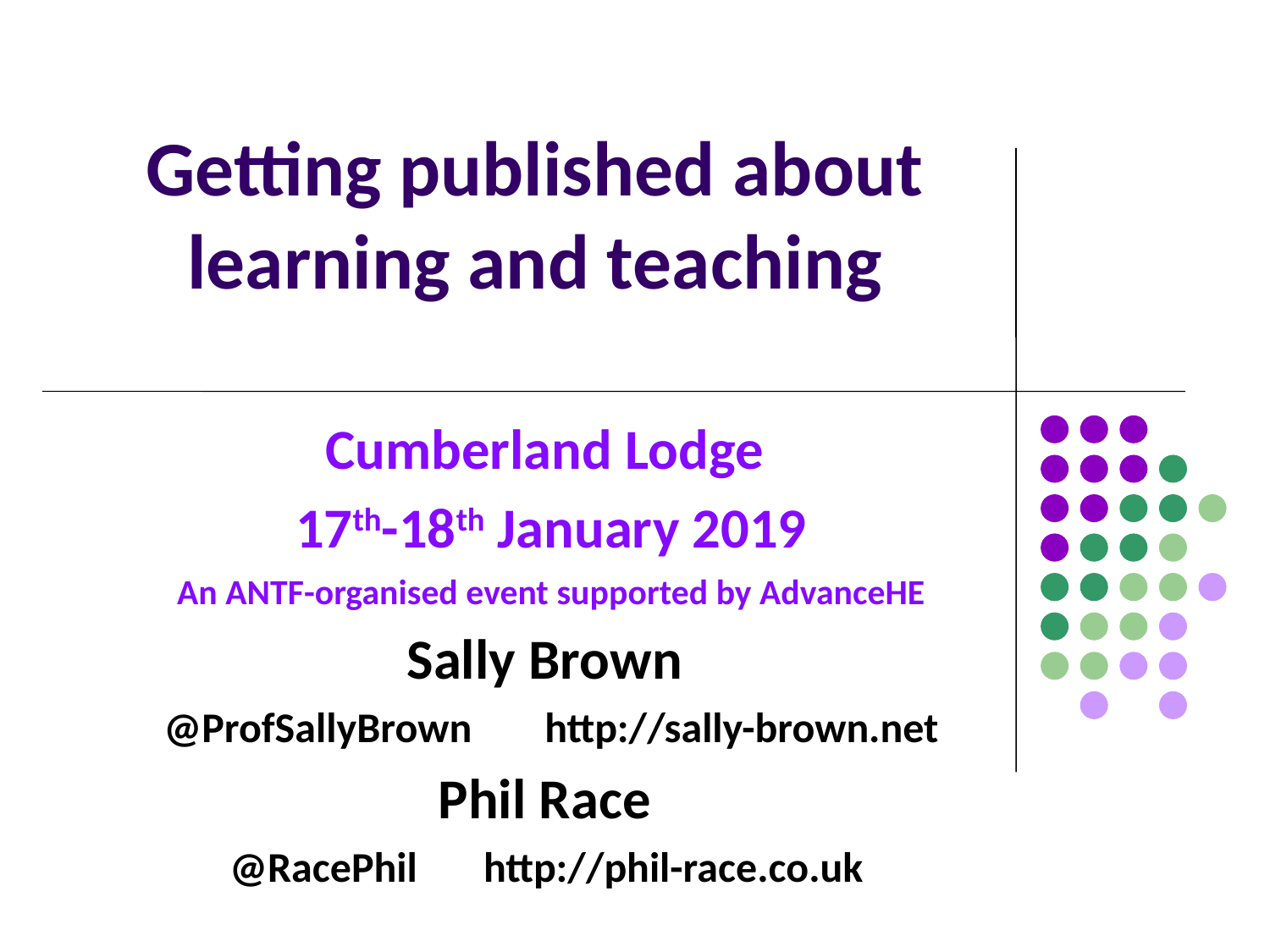

# Getting published about learning and teaching
Cumberland Lodge
17th-18th January 2019
An ANTF-organised event supported by AdvanceHE
Sally Brown
@ProfSallyBrown 	http://sally-brown.net
Phil Race
@RacePhil 	http://phil-race.co.uk